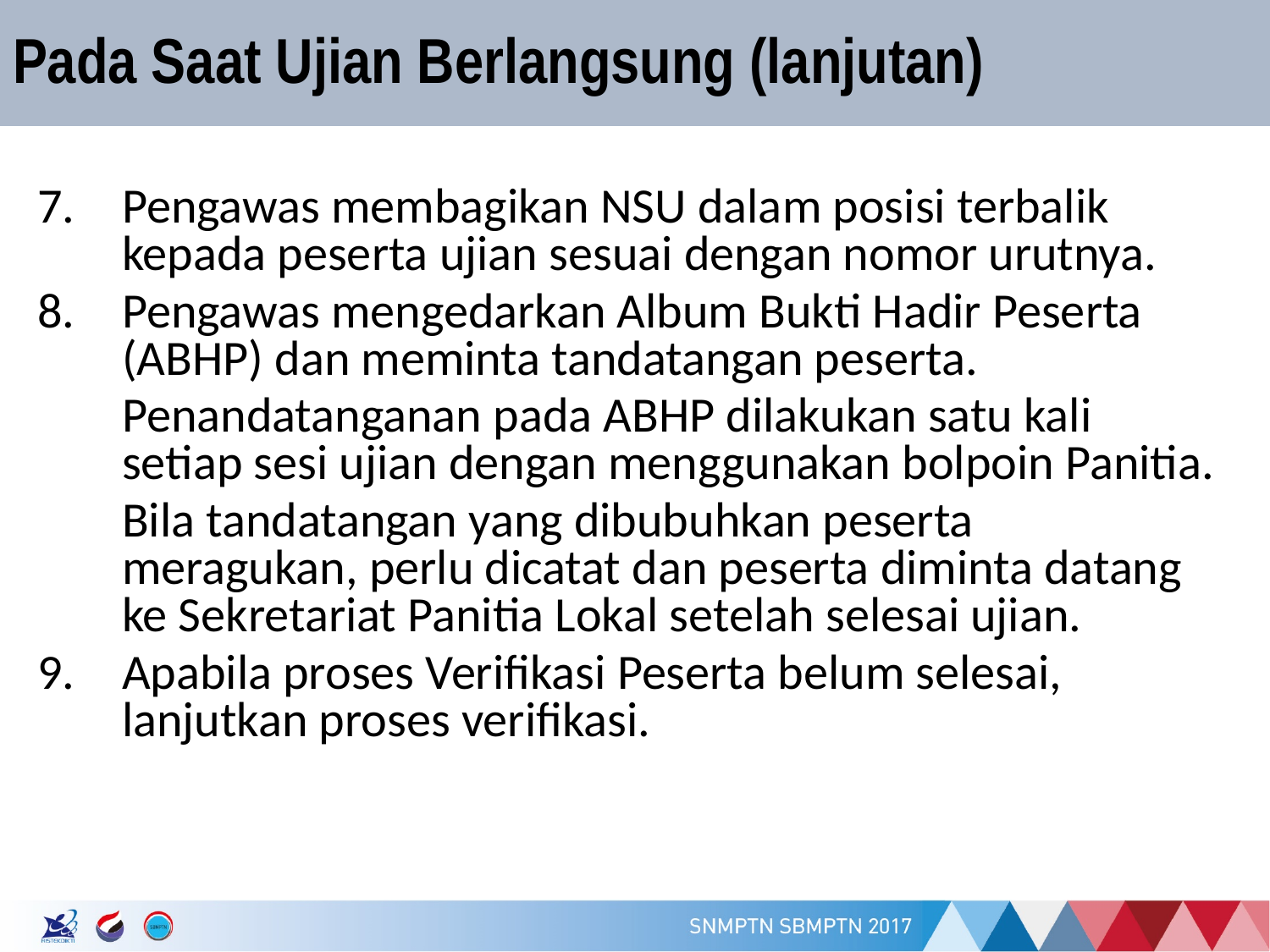

# Pada Saat Ujian Berlangsung (lanjutan)
Pengawas membagikan NSU dalam posisi terbalik kepada peserta ujian sesuai dengan nomor urutnya.
Pengawas mengedarkan Album Bukti Hadir Peserta (ABHP) dan meminta tandatangan peserta.
	Penandatanganan pada ABHP dilakukan satu kali setiap sesi ujian dengan menggunakan bolpoin Panitia.
	Bila tandatangan yang dibubuhkan peserta meragukan, perlu dicatat dan peserta diminta datang ke Sekretariat Panitia Lokal setelah selesai ujian.
Apabila proses Verifikasi Peserta belum selesai, lanjutkan proses verifikasi.